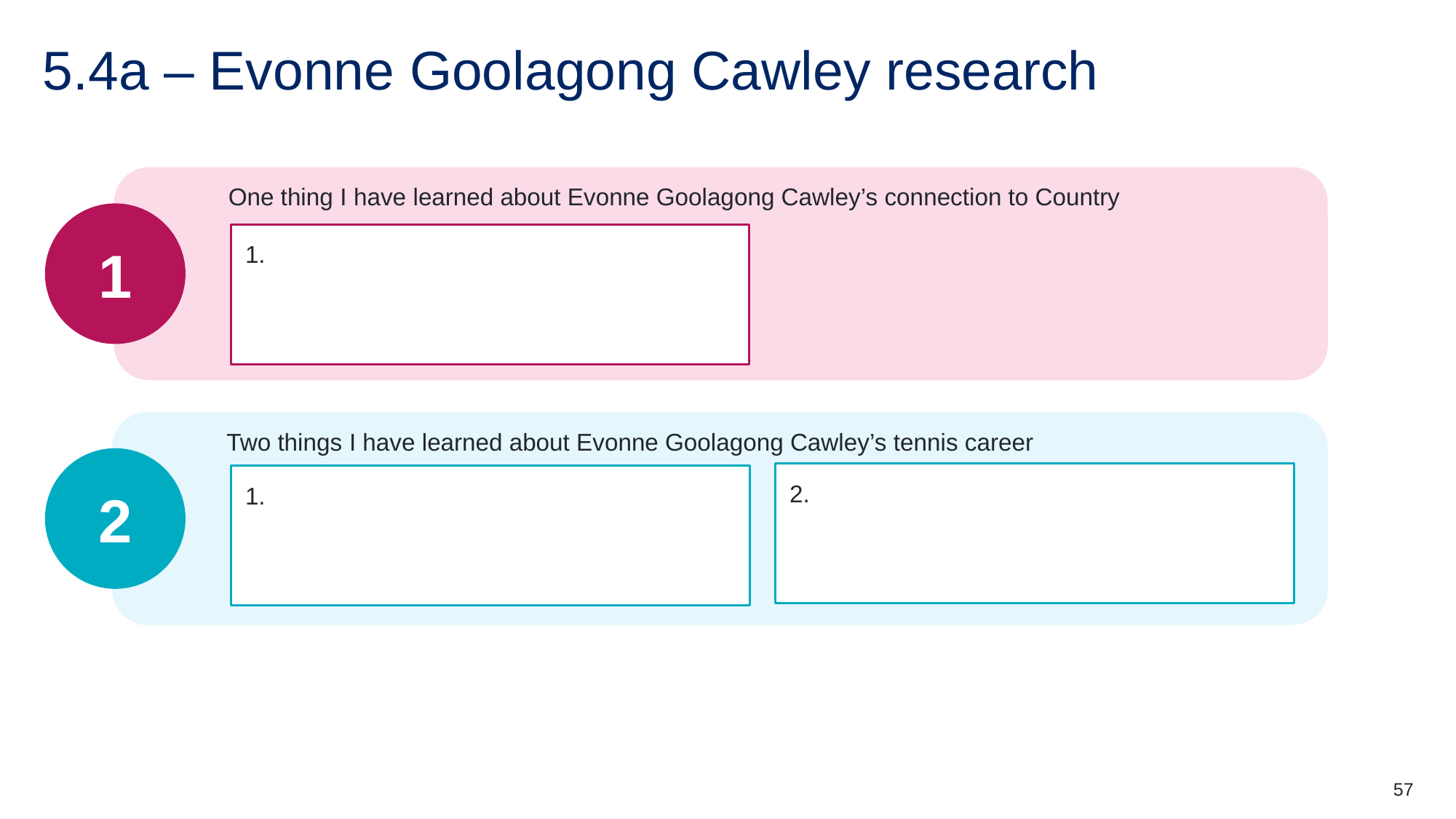

# 5.4a – Evonne Goolagong Cawley research
One thing I have learned about Evonne Goolagong Cawley’s connection to Country

1
1.

2
Two things I have learned about Evonne Goolagong Cawley’s tennis career
2.
1.
57